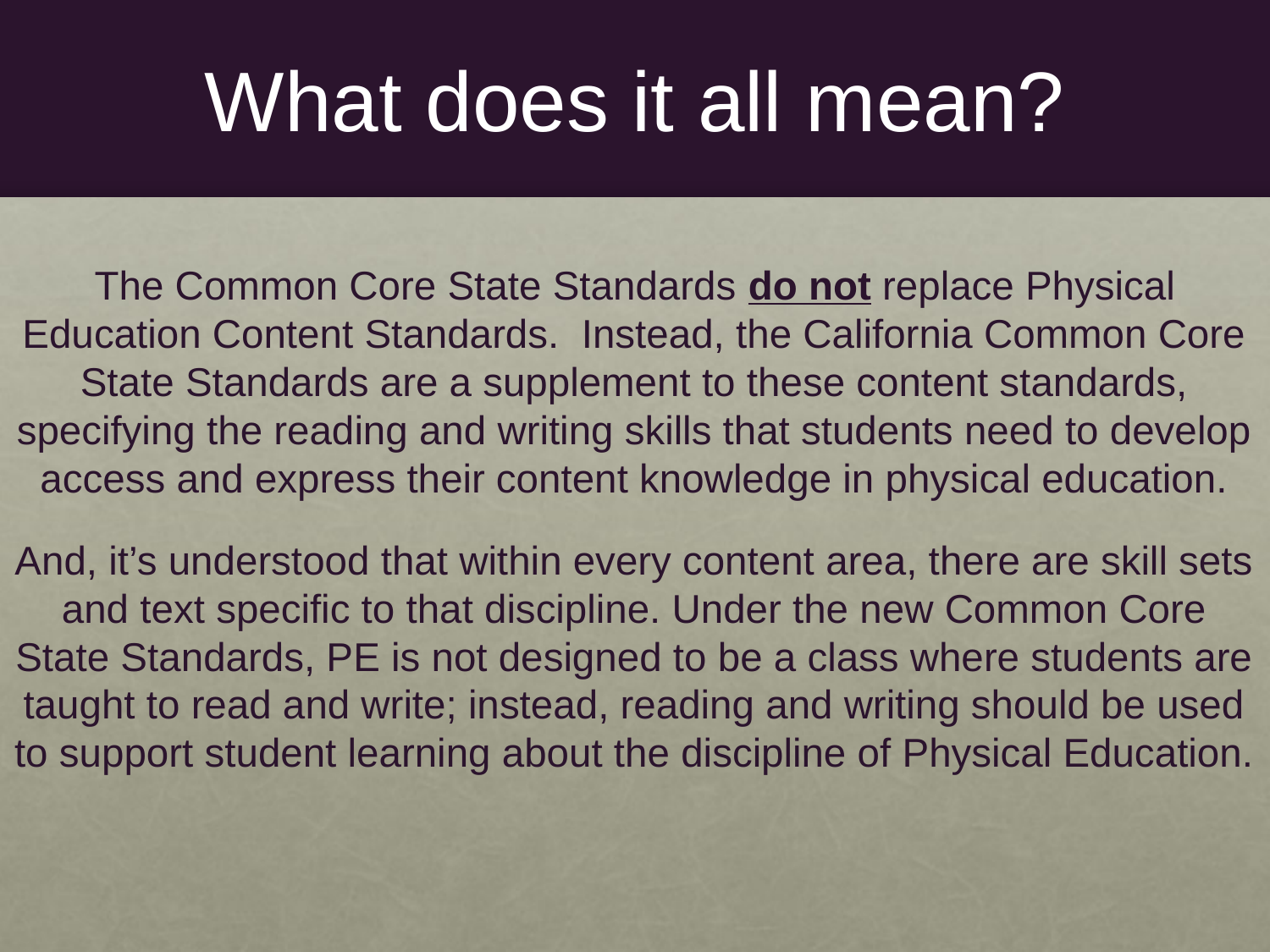

# What does it all mean?
The Common Core State Standards do not replace Physical Education Content Standards.  Instead, the California Common Core State Standards are a supplement to these content standards, specifying the reading and writing skills that students need to develop access and express their content knowledge in physical education.
And, it’s understood that within every content area, there are skill sets and text specific to that discipline. Under the new Common Core State Standards, PE is not designed to be a class where students are taught to read and write; instead, reading and writing should be used to support student learning about the discipline of Physical Education.